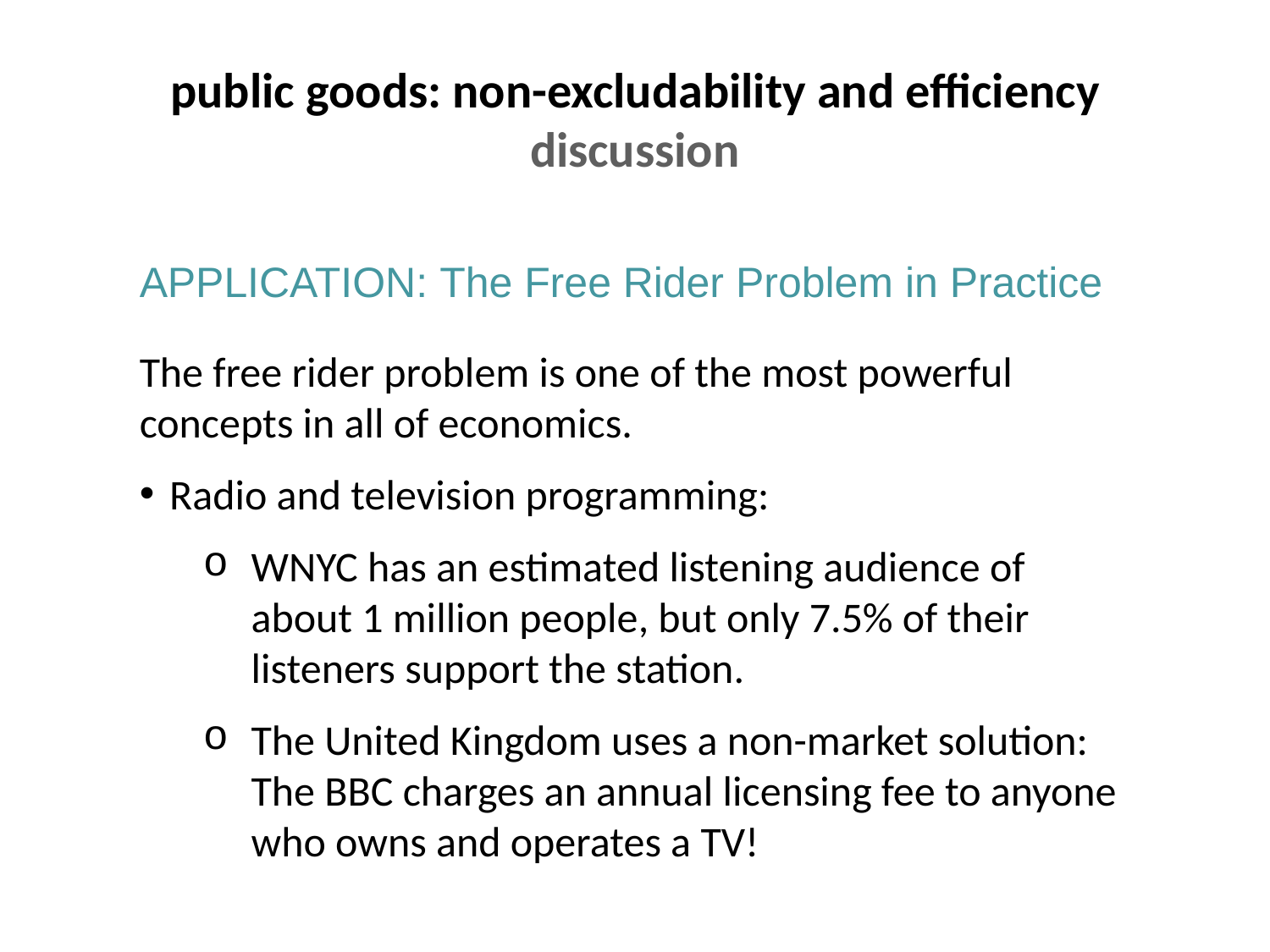

# public goods: non-excludability and efficiency discussion
APPLICATION: The Free Rider Problem in Practice
The free rider problem is one of the most powerful concepts in all of economics.
Radio and television programming:
WNYC has an estimated listening audience of about 1 million people, but only 7.5% of their listeners support the station.
The United Kingdom uses a non-market solution: The BBC charges an annual licensing fee to anyone who owns and operates a TV!